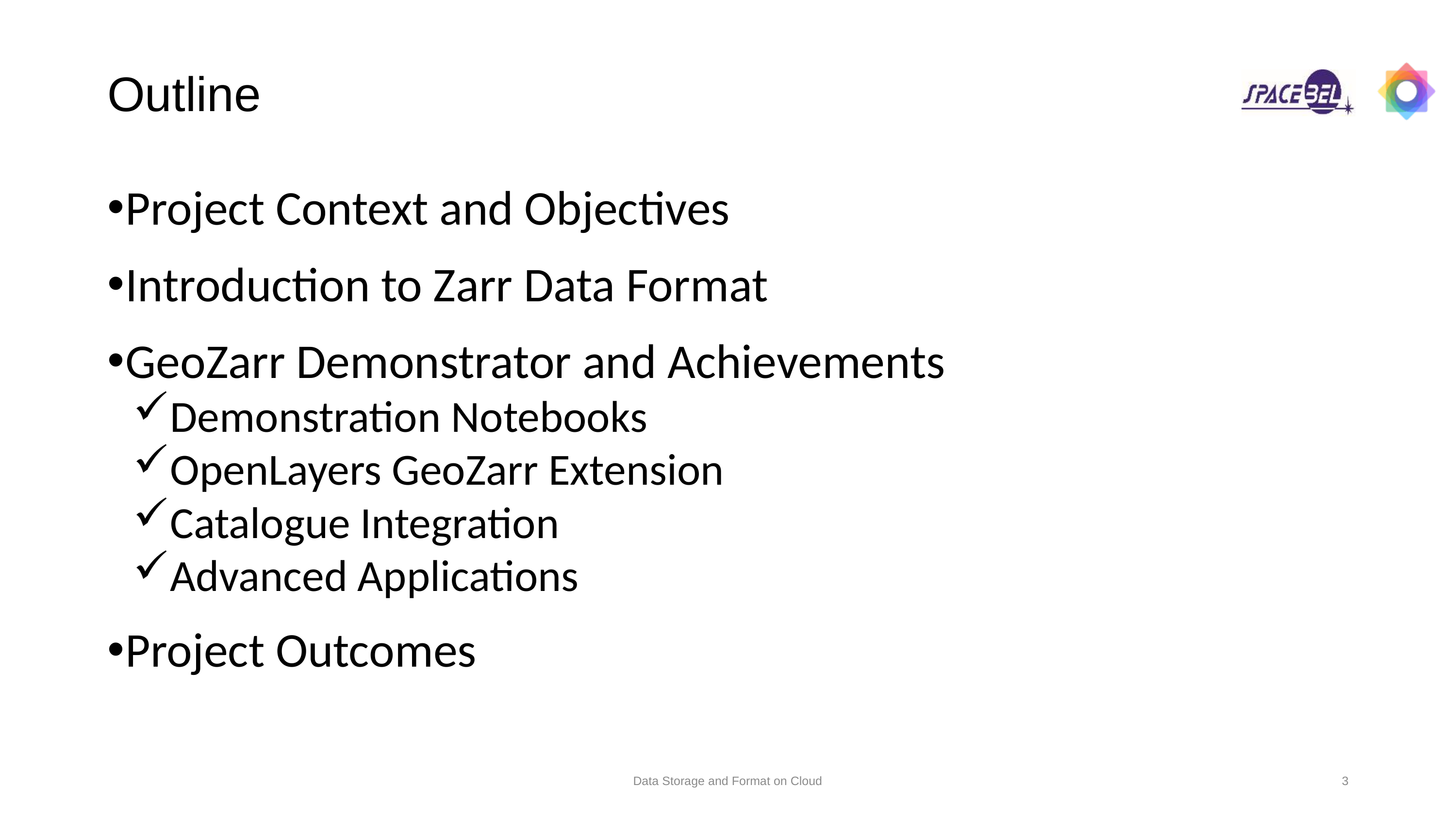

# Outline
Project Context and Objectives
Introduction to Zarr Data Format
GeoZarr Demonstrator and Achievements
Demonstration Notebooks
OpenLayers GeoZarr Extension
Catalogue Integration
Advanced Applications
Project Outcomes

Data Storage and Format on Cloud
3